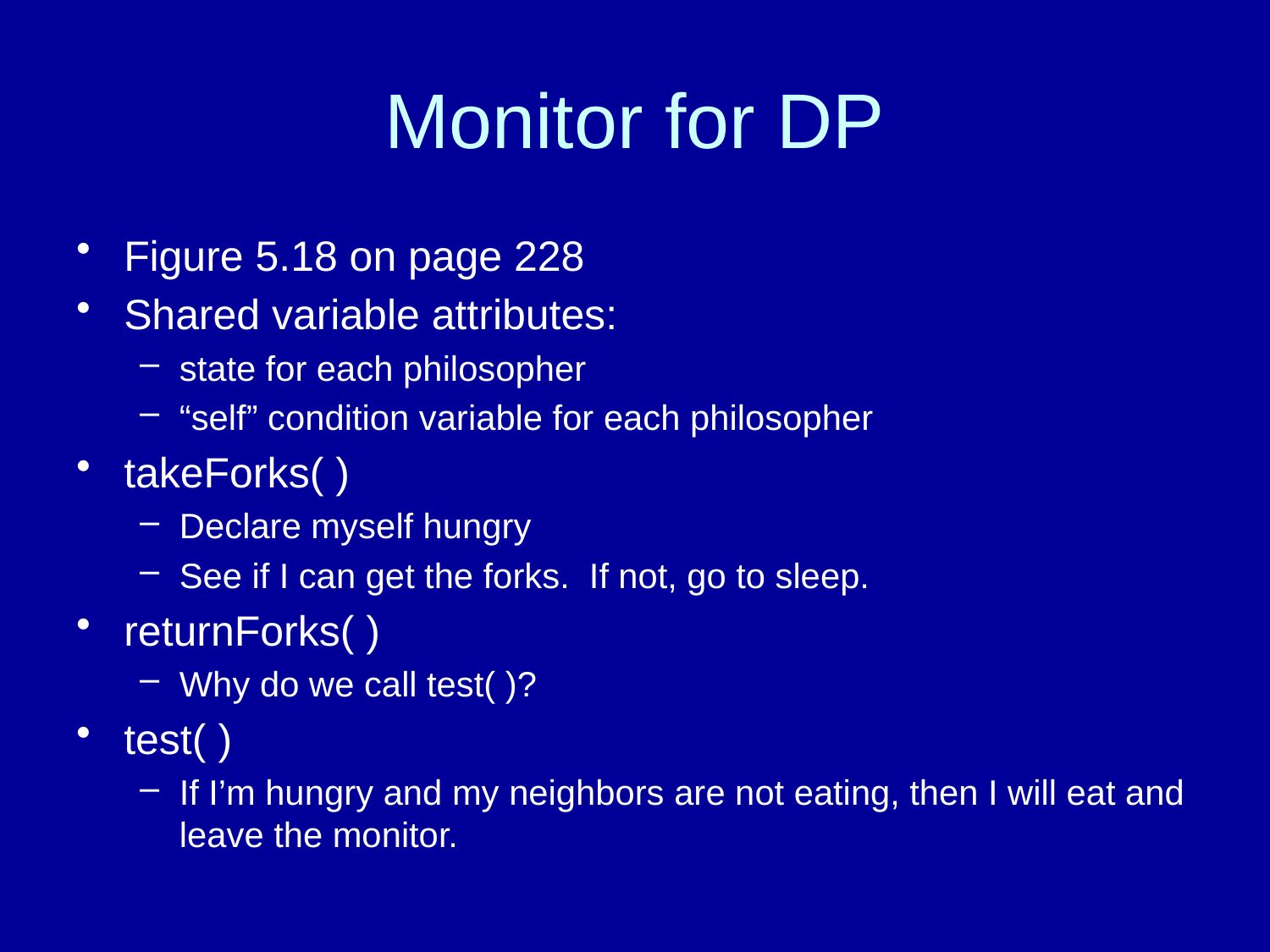

# Monitor for DP
Figure 5.18 on page 228
Shared variable attributes:
state for each philosopher
“self” condition variable for each philosopher
takeForks( )
Declare myself hungry
See if I can get the forks.  If not, go to sleep.
returnForks( )
Why do we call test( )?
test( )
If I’m hungry and my neighbors are not eating, then I will eat and leave the monitor.